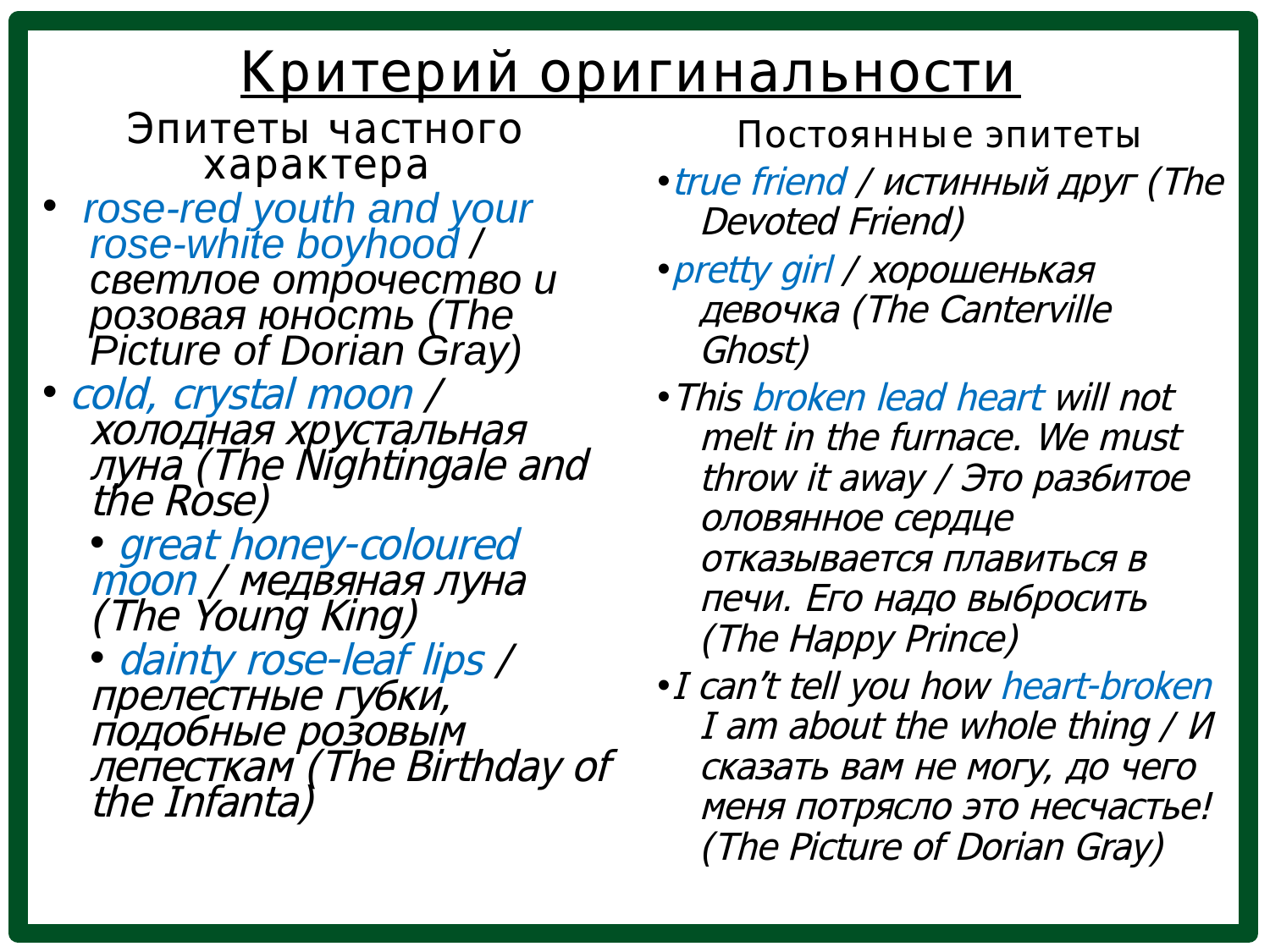

# Критерий оригинальности

Эпитеты частного характера
  rose-red youth and your rose-white boyhood / светлое отрочество и розовая юность (The Picture of Dorian Gray)
 cold, crystal moon / холодная хрустальная луна (The Nightingale and the Rose)
 great honey-coloured moon / медвяная луна (The Young King)
 dainty rose-leaf lips / прелестные губки, подобные розовым лепесткам (The Birthday of the Infanta)
Постоянные эпитеты
 true friend / истинный друг (The Devoted Friend)
 pretty girl / хорошенькая девочка (The Canterville Ghost)
 This broken lead heart will not melt in the furnace. We must throw it away / Это разбитое оловянное сердце отказывается плавиться в печи. Его надо выбросить (The Happy Prince)
 I can’t tell you how heart-broken I am about the whole thing / И сказать вам не могу, до чего меня потрясло это несчастье! (The Picture of Dorian Gray)